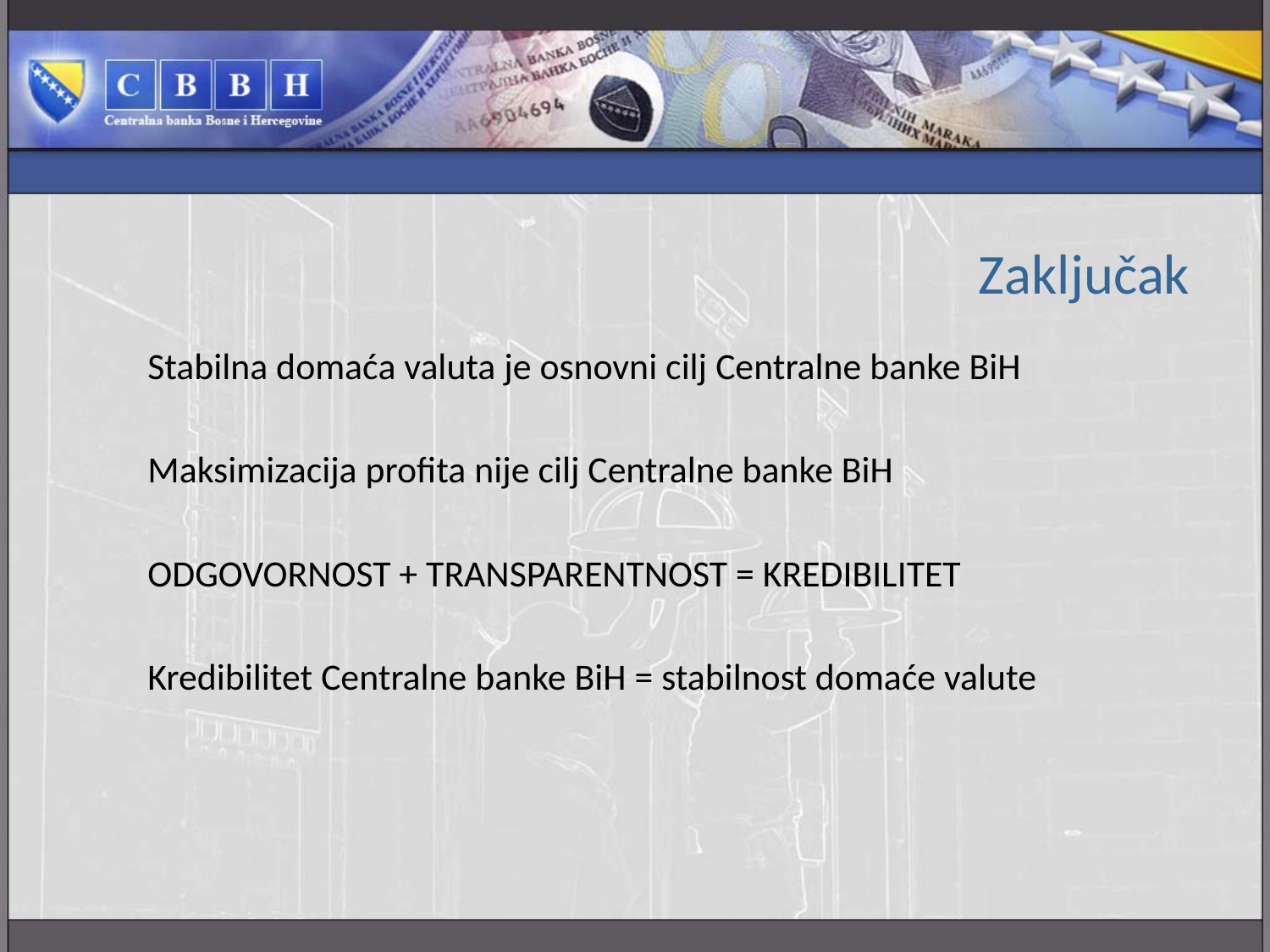

# Zaključak
Stabilna domaća valuta je osnovni cilj Centralne banke BiH

Maksimizacija profita nije cilj Centralne banke BiH

ODGOVORNOST + TRANSPARENTNOST = KREDIBILITET

Kredibilitet Centralne banke BiH = stabilnost domaće valute